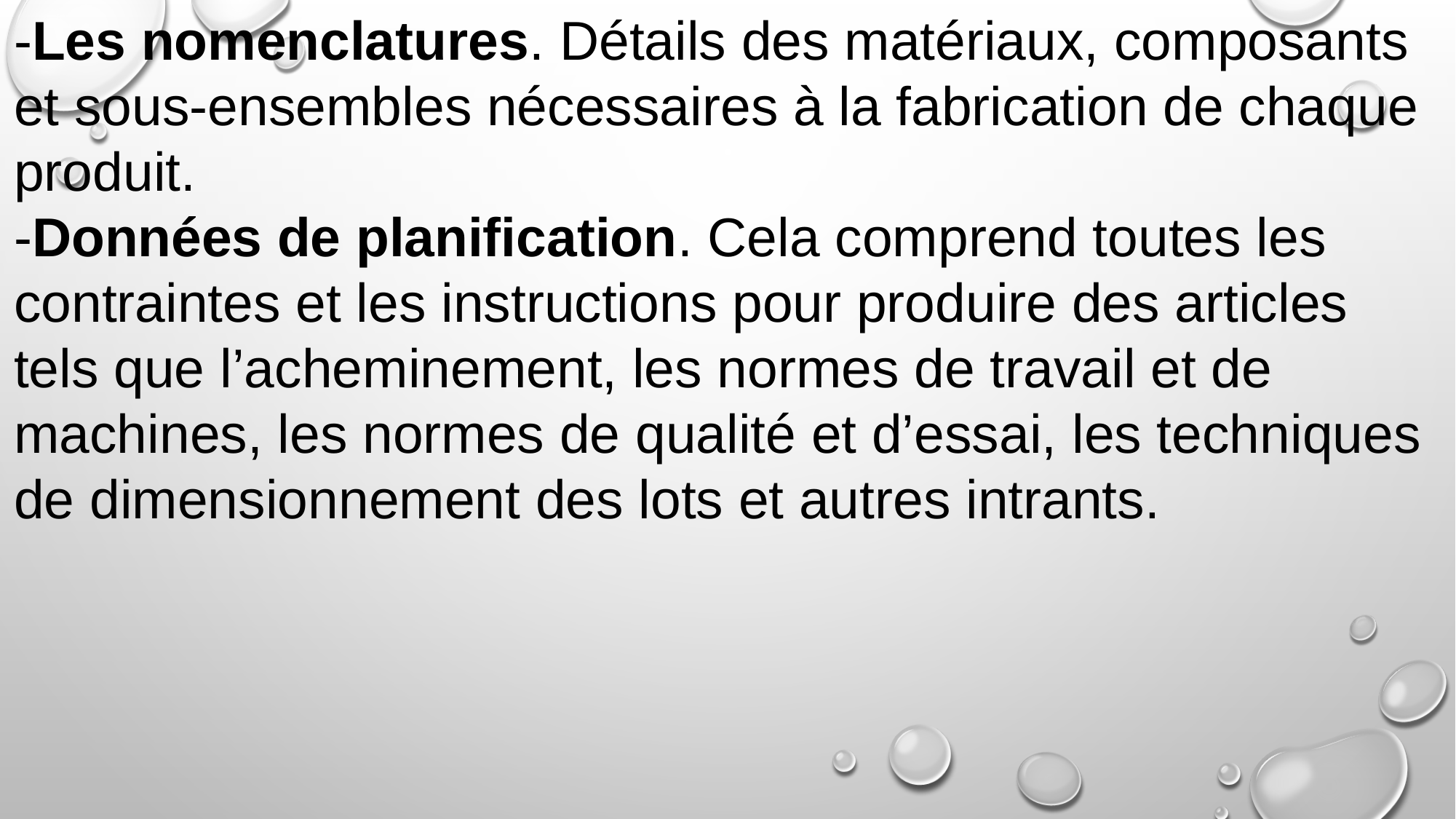

# -Les nomenclatures. Détails des matériaux, composants et sous-ensembles nécessaires à la fabrication de chaque produit. -Données de planification. Cela comprend toutes les contraintes et les instructions pour produire des articles tels que l’acheminement, les normes de travail et de machines, les normes de qualité et d’essai, les techniques de dimensionnement des lots et autres intrants.